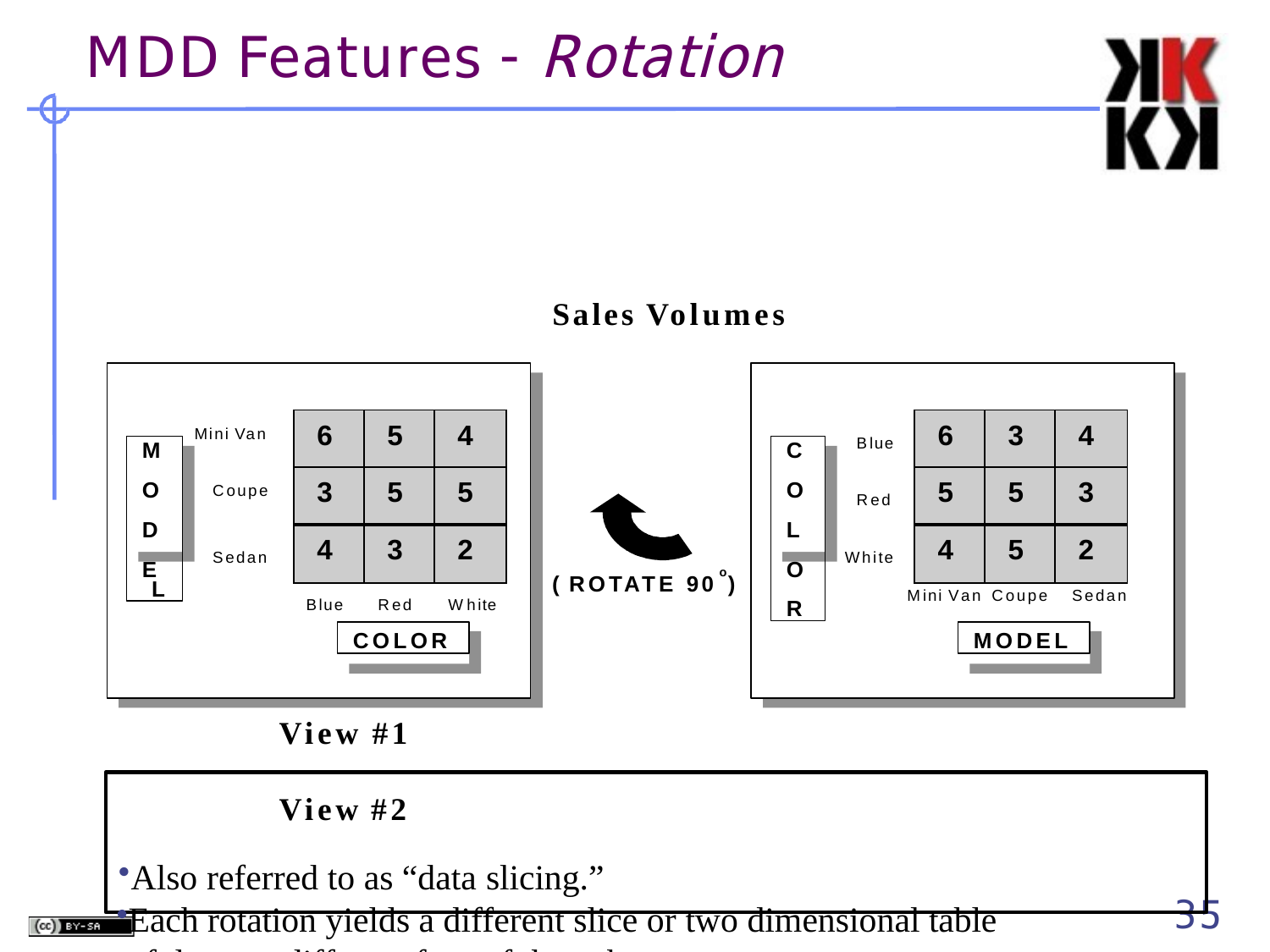

# MDD Features - Rotation

Sales Volumes
| 6 | 5 | 4 |
| --- | --- | --- |
| 3 | 5 | 5 |
| 4 | 3 | 2 |
| 6 | 3 | 4 |
| --- | --- | --- |
| 5 | 5 | 3 |
| 4 | 5 | 2 |
Mini Van
Blue

M  O  D  E  L

C  O  L  O  R
Coupe
Red

Sedan
White
o
( ROTATE 90 )
Mini Van  Coupe	Sedan
Blue	Red	White
COLOR

MODEL
View #1	View #2
Also referred to as “data slicing.”
Each rotation yields a different slice or two dimensional table  of data – a different face of the cube.

35